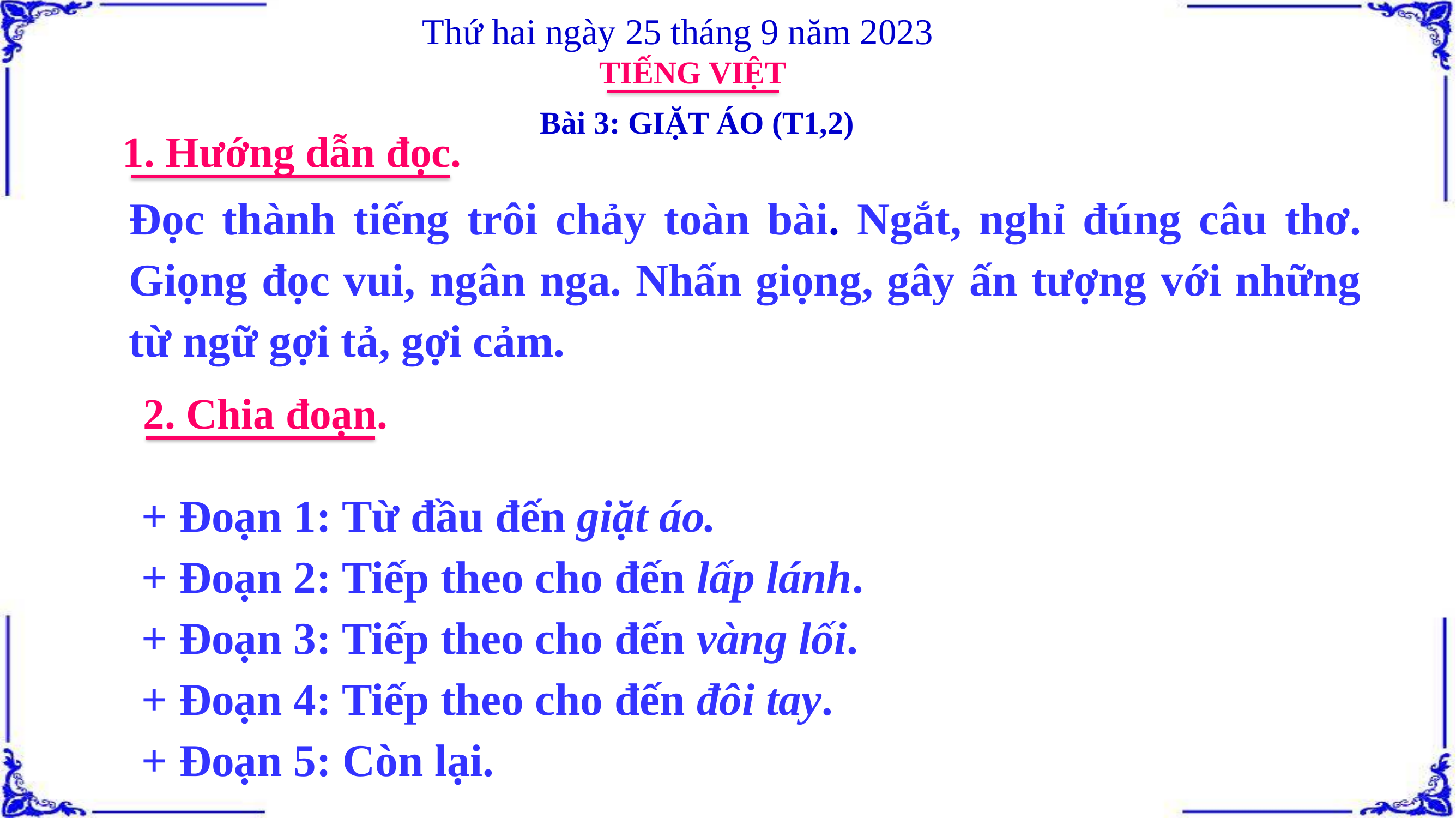

Thứ hai ngày 25 tháng 9 năm 2023
TIẾNG VIỆT
Bài 3: GIẶT ÁO (T1,2)
1. Hướng dẫn đọc.
Đọc thành tiếng trôi chảy toàn bài. Ngắt, nghỉ đúng câu thơ. Giọng đọc vui, ngân nga. Nhấn giọng, gây ấn tượng với những từ ngữ gợi tả, gợi cảm.
2. Chia đoạn.
+ Đoạn 1: Từ đầu đến giặt áo.
+ Đoạn 2: Tiếp theo cho đến lấp lánh.
+ Đoạn 3: Tiếp theo cho đến vàng lối.
+ Đoạn 4: Tiếp theo cho đến đôi tay.
+ Đoạn 5: Còn lại.